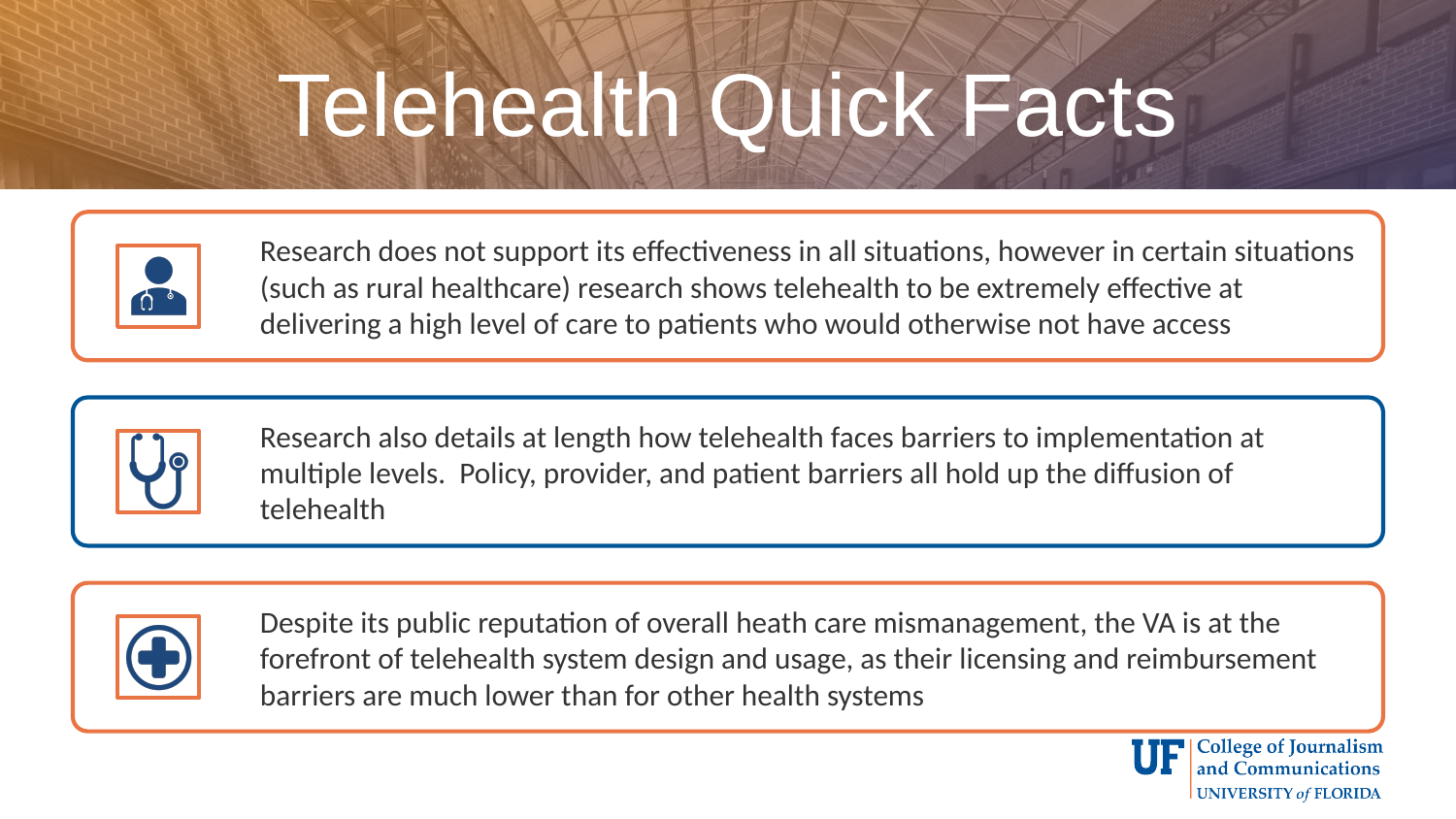

# Telehealth Quick Facts
Research does not support its effectiveness in all situations, however in certain situations (such as rural healthcare) research shows telehealth to be extremely effective at delivering a high level of care to patients who would otherwise not have access
Research also details at length how telehealth faces barriers to implementation at multiple levels.  Policy, provider, and patient barriers all hold up the diffusion of telehealth
Despite its public reputation of overall heath care mismanagement, the VA is at the forefront of telehealth system design and usage, as their licensing and reimbursement barriers are much lower than for other health systems